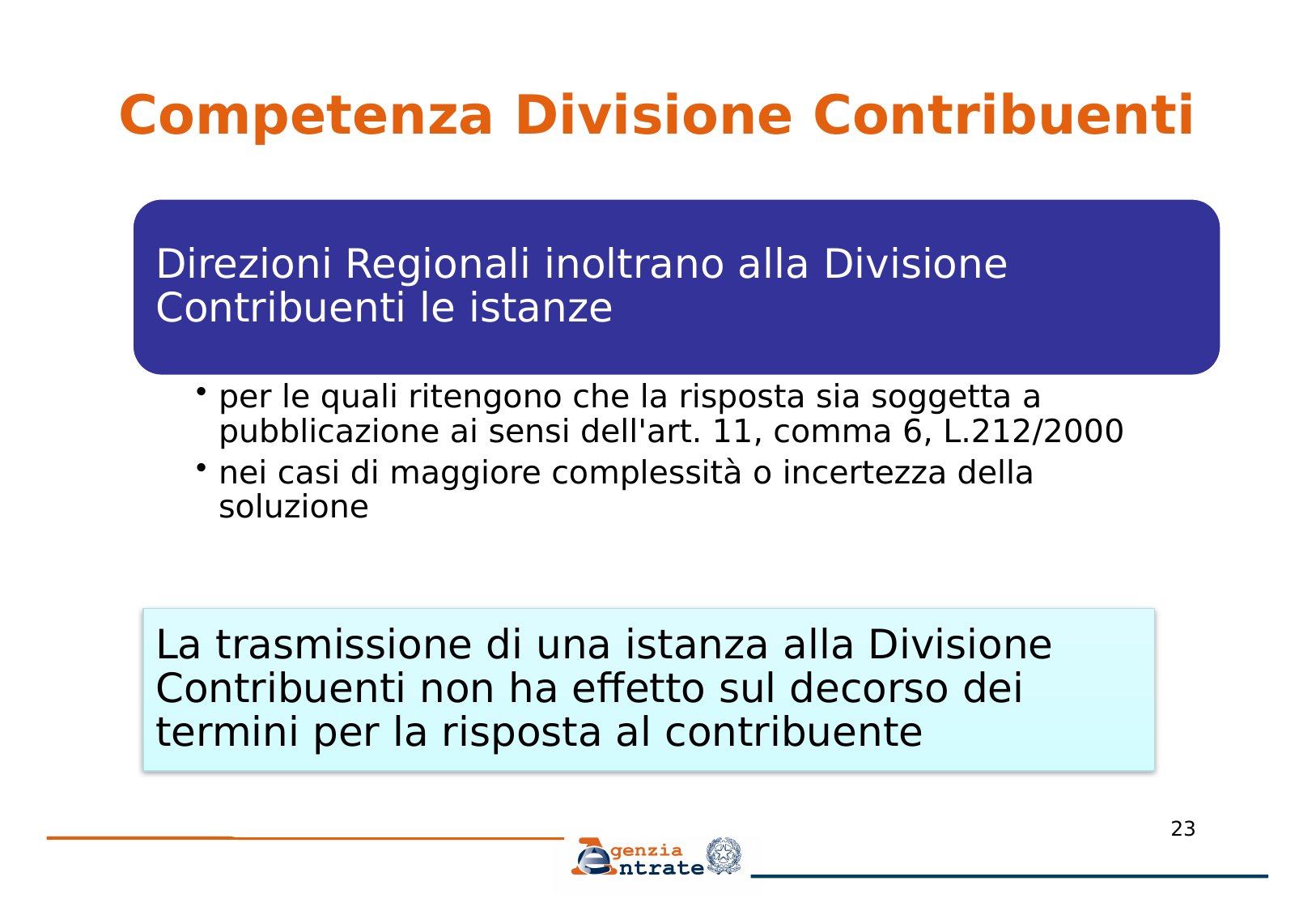

# Competenza Divisione Contribuenti

Direzioni Regionali inoltrano alla Divisione Contribuenti le istanze

per le quali ritengono che la risposta sia soggetta a pubblicazione ai sensi dell'art. 11, comma 6, L.212/2000
nei casi di maggiore complessità o incertezza della soluzione
La trasmissione di una istanza alla Divisione Contribuenti non ha effetto sul decorso dei termini per la risposta al contribuente

23